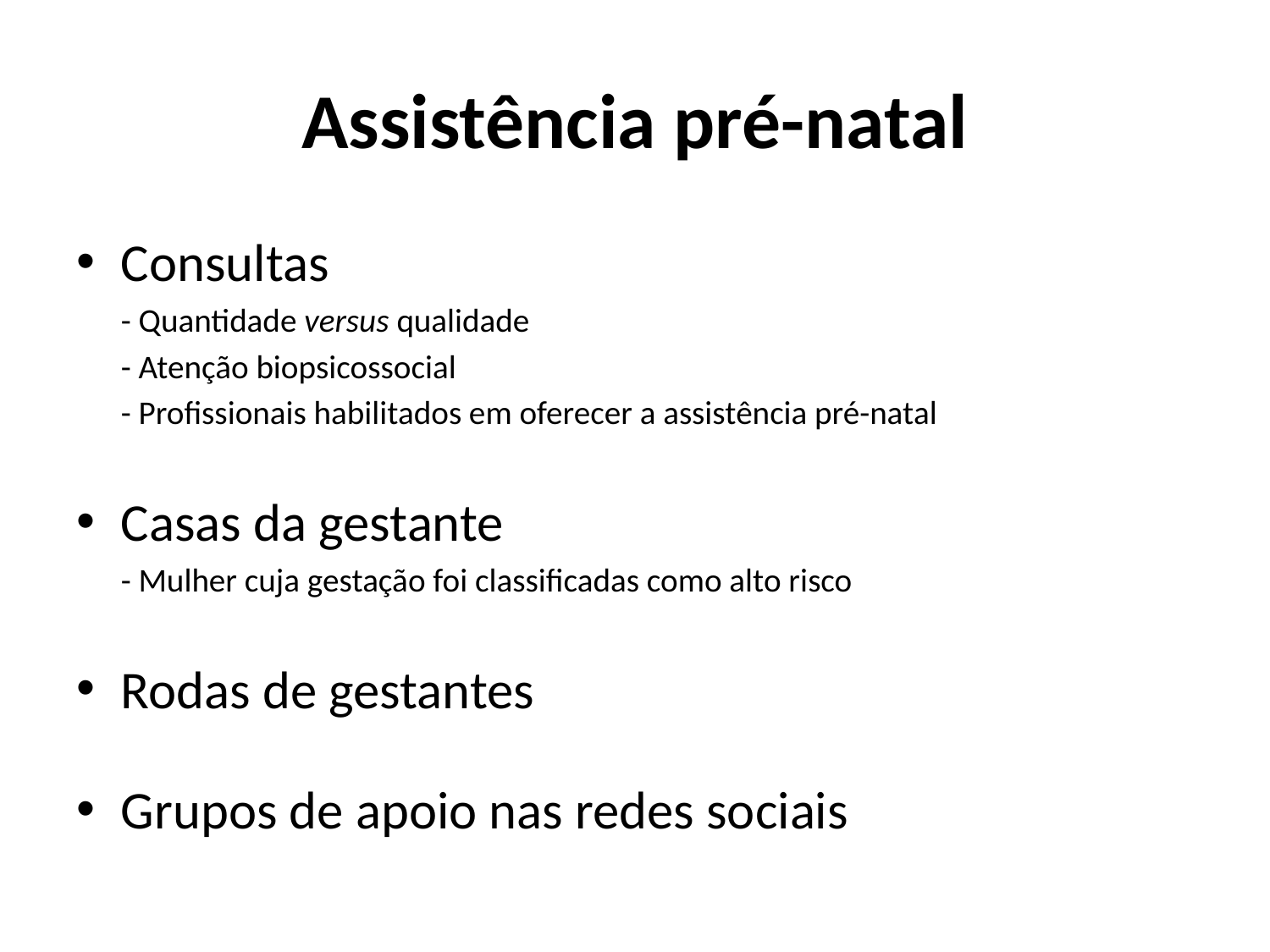

# Assistência pré-natal
Consultas
	- Quantidade versus qualidade
	- Atenção biopsicossocial
	- Profissionais habilitados em oferecer a assistência pré-natal

Casas da gestante
	- Mulher cuja gestação foi classificadas como alto risco

Rodas de gestantes

Grupos de apoio nas redes sociais